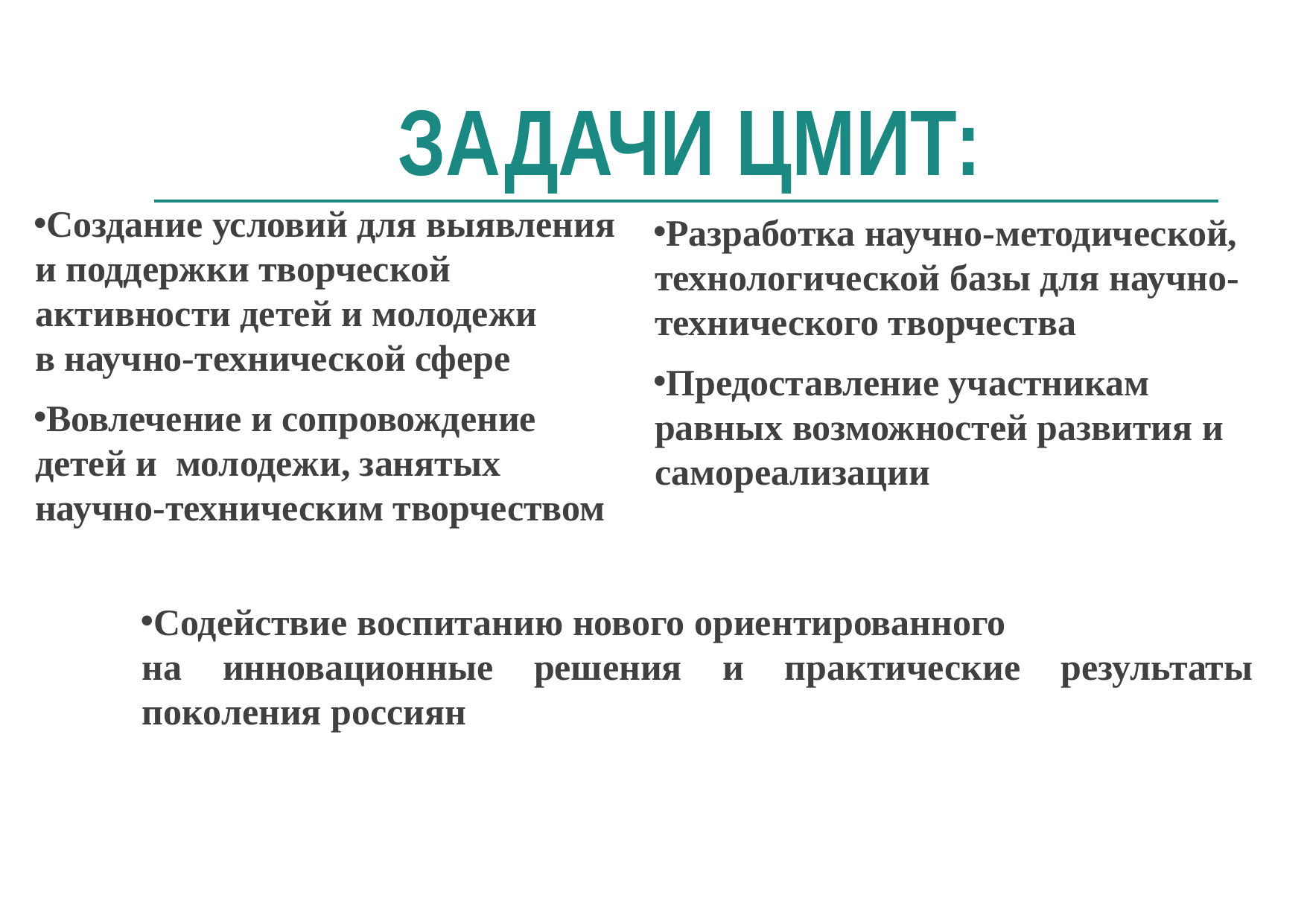

# ЗАДАЧИ ЦМИТ:
Создание условий для выявления и поддержки творческой активности детей и молодежи
в научно-технической сфере
Вовлечение и сопровождение детей и  молодежи, занятых научно-техническим творчеством

Разработка научно-методической, технологической базы для научно-технического творчества
Предоставление участникам равных возможностей развития и самореализации

Содействие воспитанию нового ориентированного
на инновационные решения и практические результаты поколения россиян